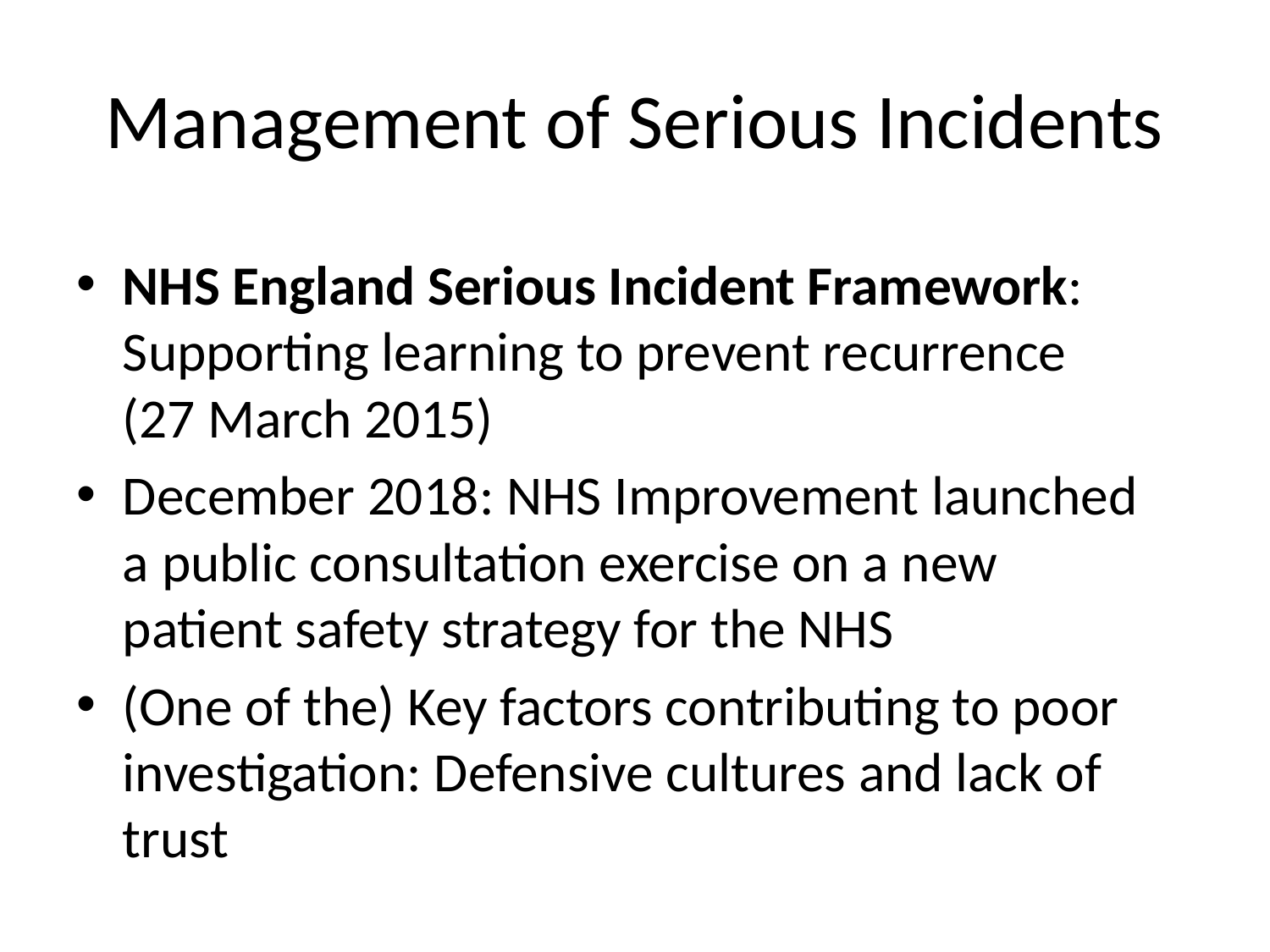

# Management of Serious Incidents
NHS England Serious Incident Framework:  Supporting learning to prevent recurrence  (27 March 2015)
December 2018: NHS Improvement launched a public consultation exercise on a new patient safety strategy for the NHS
(One of the) Key factors contributing to poor investigation: Defensive cultures and lack of trust